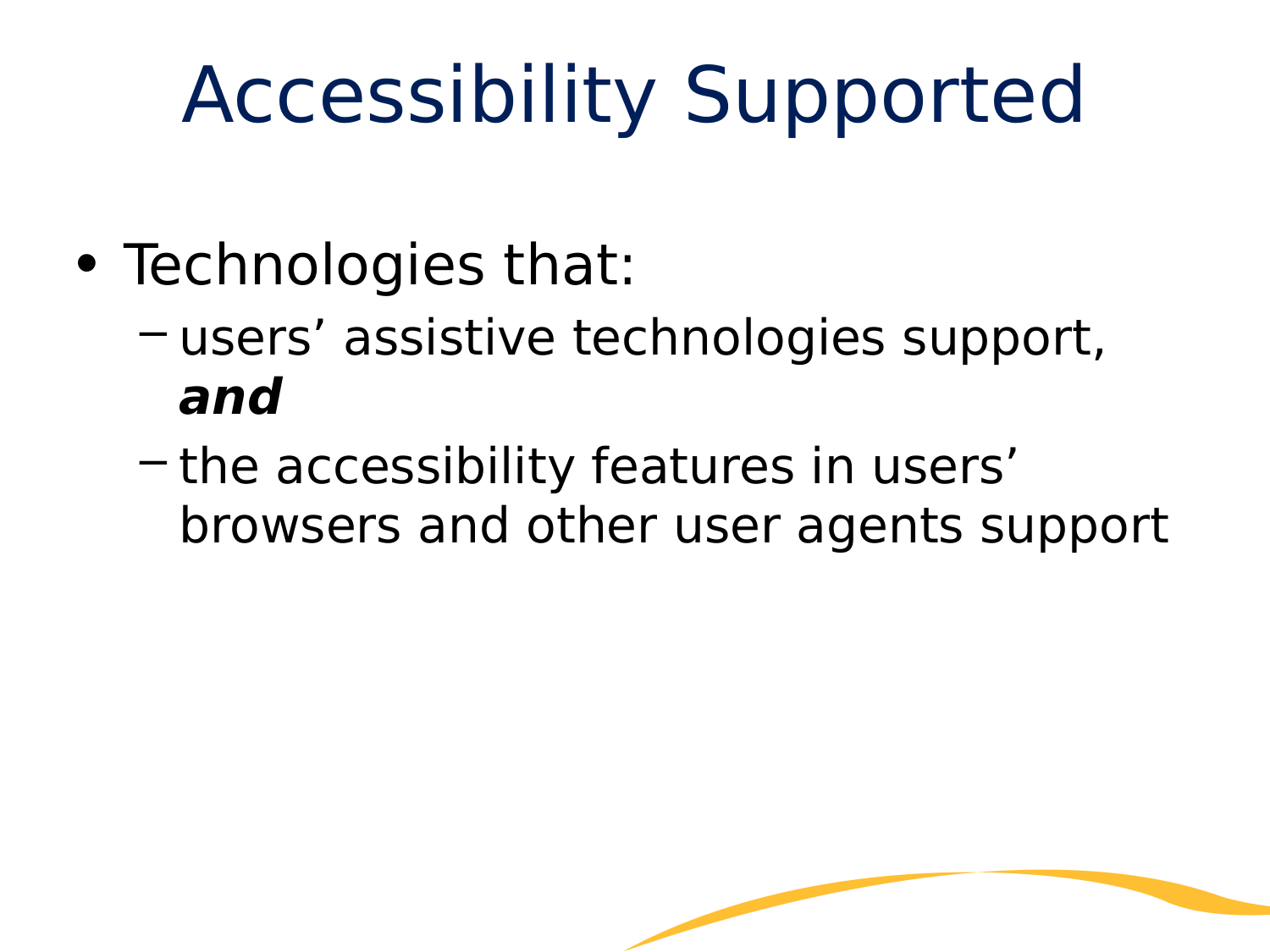

# Accessibility Supported
Technologies that:
users’ assistive technologies support, and
the accessibility features in users’ browsers and other user agents support